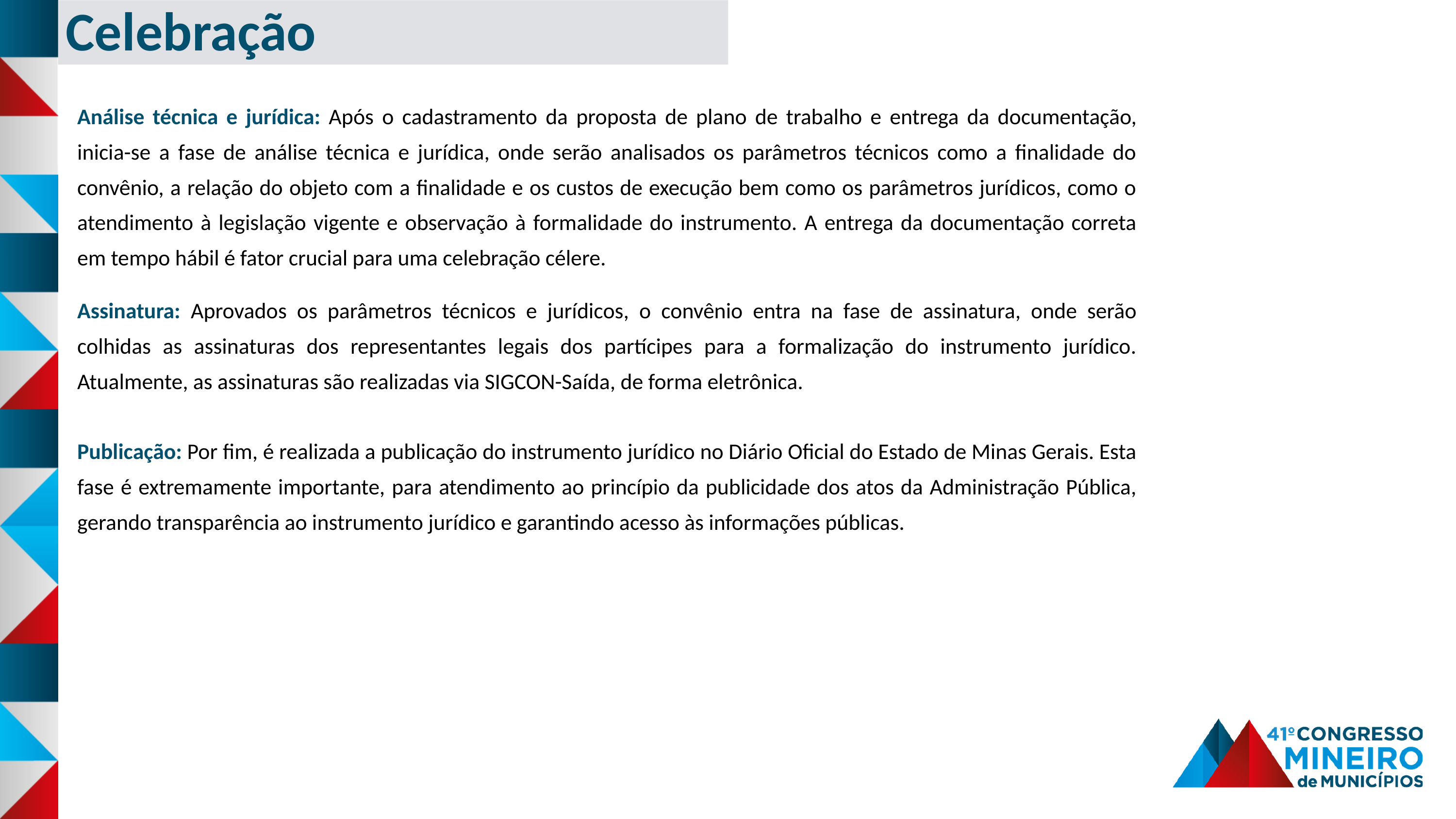

Celebração

Análise técnica e jurídica: Após o cadastramento da proposta de plano de trabalho e entrega da documentação, inicia-se a fase de análise técnica e jurídica, onde serão analisados os parâmetros técnicos como a finalidade do convênio, a relação do objeto com a finalidade e os custos de execução bem como os parâmetros jurídicos, como o atendimento à legislação vigente e observação à formalidade do instrumento. A entrega da documentação correta em tempo hábil é fator crucial para uma celebração célere.

Assinatura: Aprovados os parâmetros técnicos e jurídicos, o convênio entra na fase de assinatura, onde serão colhidas as assinaturas dos representantes legais dos partícipes para a formalização do instrumento jurídico. Atualmente, as assinaturas são realizadas via SIGCON-Saída, de forma eletrônica.

Publicação: Por fim, é realizada a publicação do instrumento jurídico no Diário Oficial do Estado de Minas Gerais. Esta fase é extremamente importante, para atendimento ao princípio da publicidade dos atos da Administração Pública, gerando transparência ao instrumento jurídico e garantindo acesso às informações públicas.